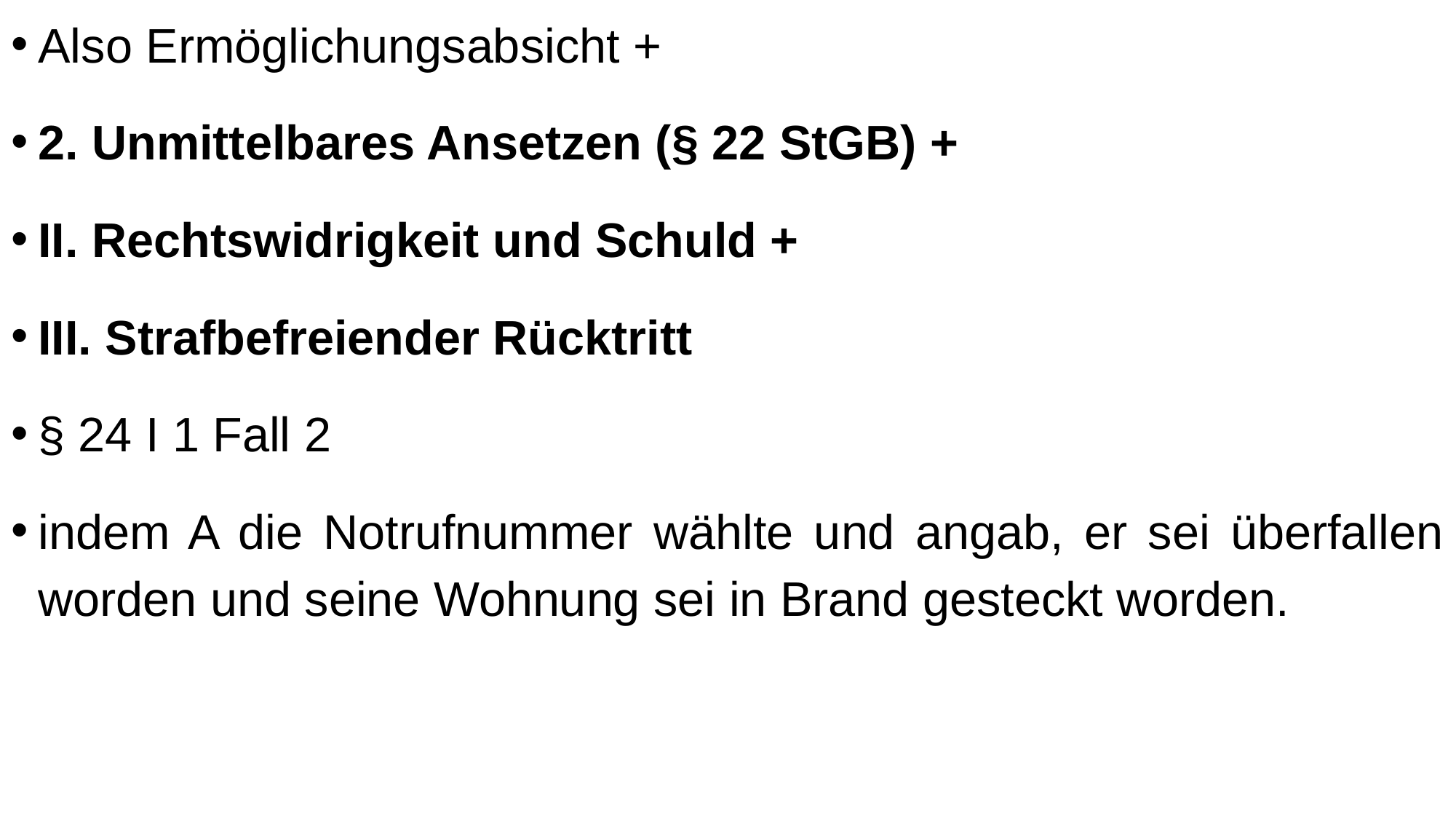

Also Ermöglichungsabsicht +
2. Unmittelbares Ansetzen (§ 22 StGB) +
II. Rechtswidrigkeit und Schuld +
III. Strafbefreiender Rücktritt
§ 24 I 1 Fall 2
indem A die Notrufnummer wählte und angab, er sei überfallen worden und seine Wohnung sei in Brand gesteckt worden.